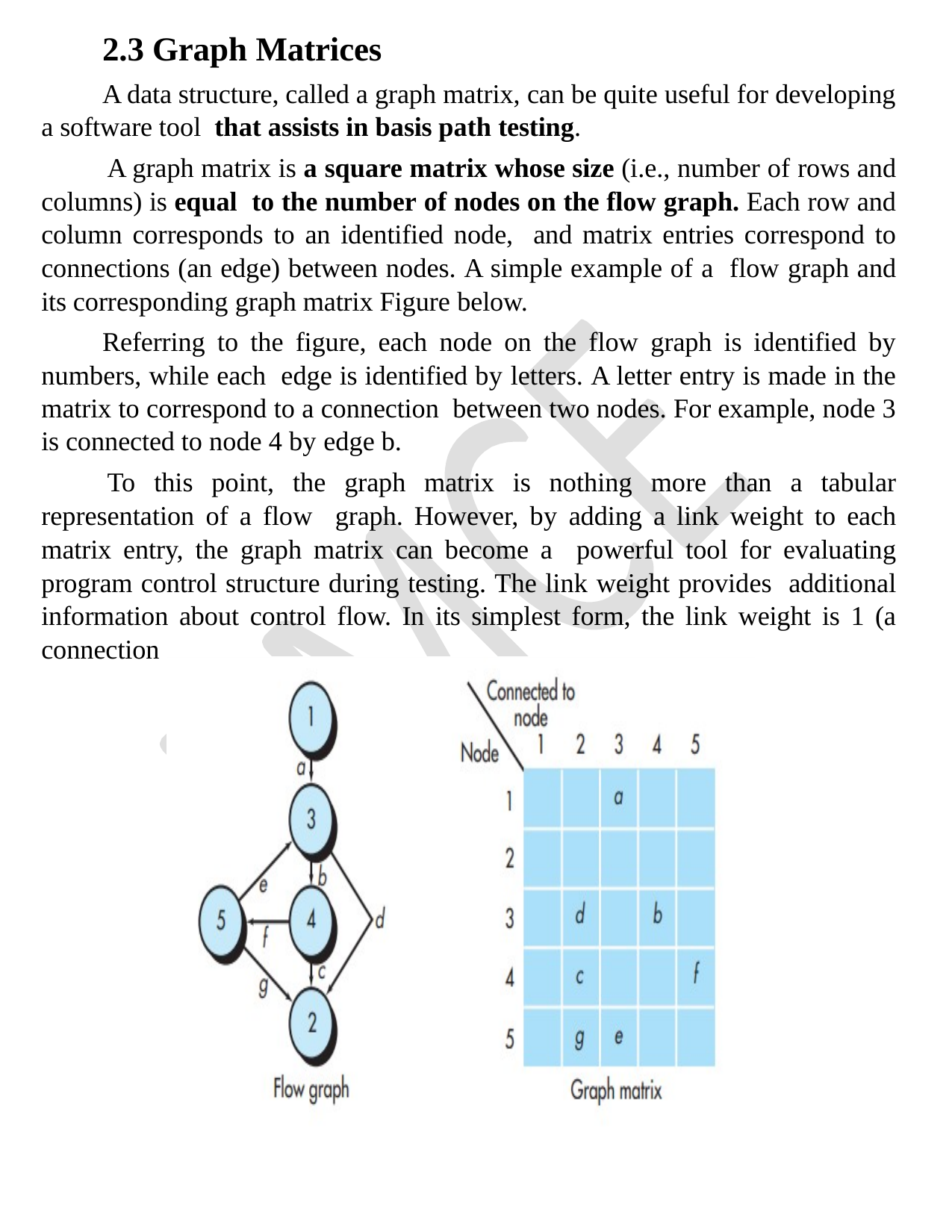

2.3 Graph Matrices
A data structure, called a graph matrix, can be quite useful for developing a software tool  that assists in basis path testing.
A graph matrix is a square matrix whose size (i.e., number of rows and columns) is equal  to the number of nodes on the flow graph. Each row and column corresponds to an identified node,  and matrix entries correspond to connections (an edge) between nodes. A simple example of a  flow graph and its corresponding graph matrix Figure below.
Referring to the figure, each node on the flow graph is identified by numbers, while each  edge is identified by letters. A letter entry is made in the matrix to correspond to a connection  between two nodes. For example, node 3 is connected to node 4 by edge b.
To this point, the graph matrix is nothing more than a tabular representation of a flow  graph. However, by adding a link weight to each matrix entry, the graph matrix can become a  powerful tool for evaluating program control structure during testing. The link weight provides  additional information about control flow. In its simplest form, the link weight is 1 (a connection